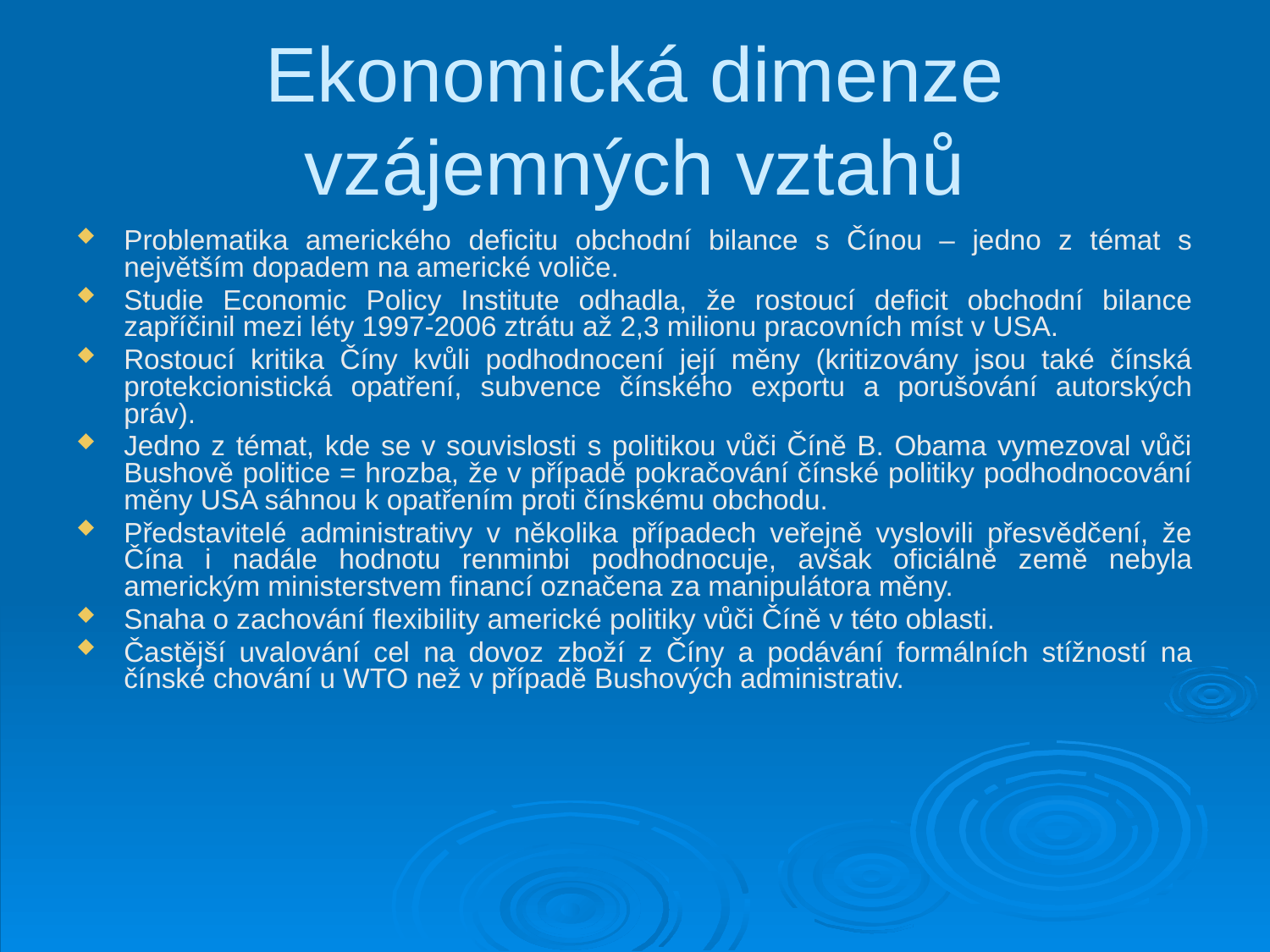

# Ekonomická dimenze vzájemných vztahů
Problematika amerického deficitu obchodní bilance s Čínou – jedno z témat s největším dopadem na americké voliče.
Studie Economic Policy Institute odhadla, že rostoucí deficit obchodní bilance zapříčinil mezi léty 1997-2006 ztrátu až 2,3 milionu pracovních míst v USA.
Rostoucí kritika Číny kvůli podhodnocení její měny (kritizovány jsou také čínská protekcionistická opatření, subvence čínského exportu a porušování autorských práv).
Jedno z témat, kde se v souvislosti s politikou vůči Číně B. Obama vymezoval vůči Bushově politice = hrozba, že v případě pokračování čínské politiky podhodnocování měny USA sáhnou k opatřením proti čínskému obchodu.
Představitelé administrativy v několika případech veřejně vyslovili přesvědčení, že Čína i nadále hodnotu renminbi podhodnocuje, avšak oficiálně země nebyla americkým ministerstvem financí označena za manipulátora měny.
Snaha o zachování flexibility americké politiky vůči Číně v této oblasti.
Častější uvalování cel na dovoz zboží z Číny a podávání formálních stížností na čínské chování u WTO než v případě Bushových administrativ.